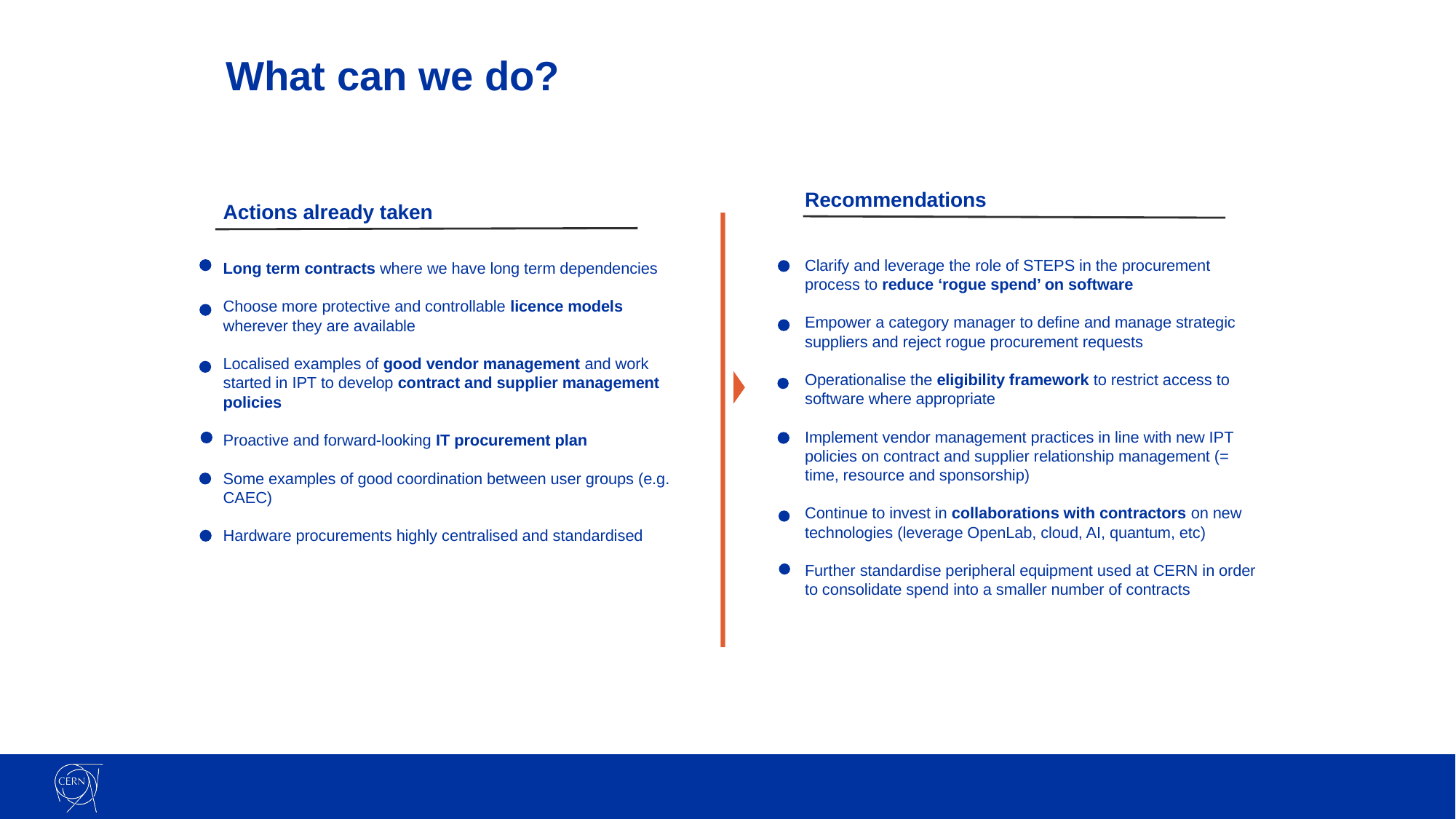

What can we do?
Recommendations
Actions already taken
Clarify and leverage the role of STEPS in the procurement process to reduce ‘rogue spend’ on software

Empower a category manager to define and manage strategic suppliers and reject rogue procurement requests

Operationalise the eligibility framework to restrict access to software where appropriate

Implement vendor management practices in line with new IPT policies on contract and supplier relationship management (= time, resource and sponsorship)

Continue to invest in collaborations with contractors on new technologies (leverage OpenLab, cloud, AI, quantum, etc)

Further standardise peripheral equipment used at CERN in order to consolidate spend into a smaller number of contracts
Long term contracts where we have long term dependencies

Choose more protective and controllable licence models wherever they are available

Localised examples of good vendor management and work started in IPT to develop contract and supplier management policies

Proactive and forward-looking IT procurement plan

Some examples of good coordination between user groups (e.g. CAEC)

Hardware procurements highly centralised and standardised

26